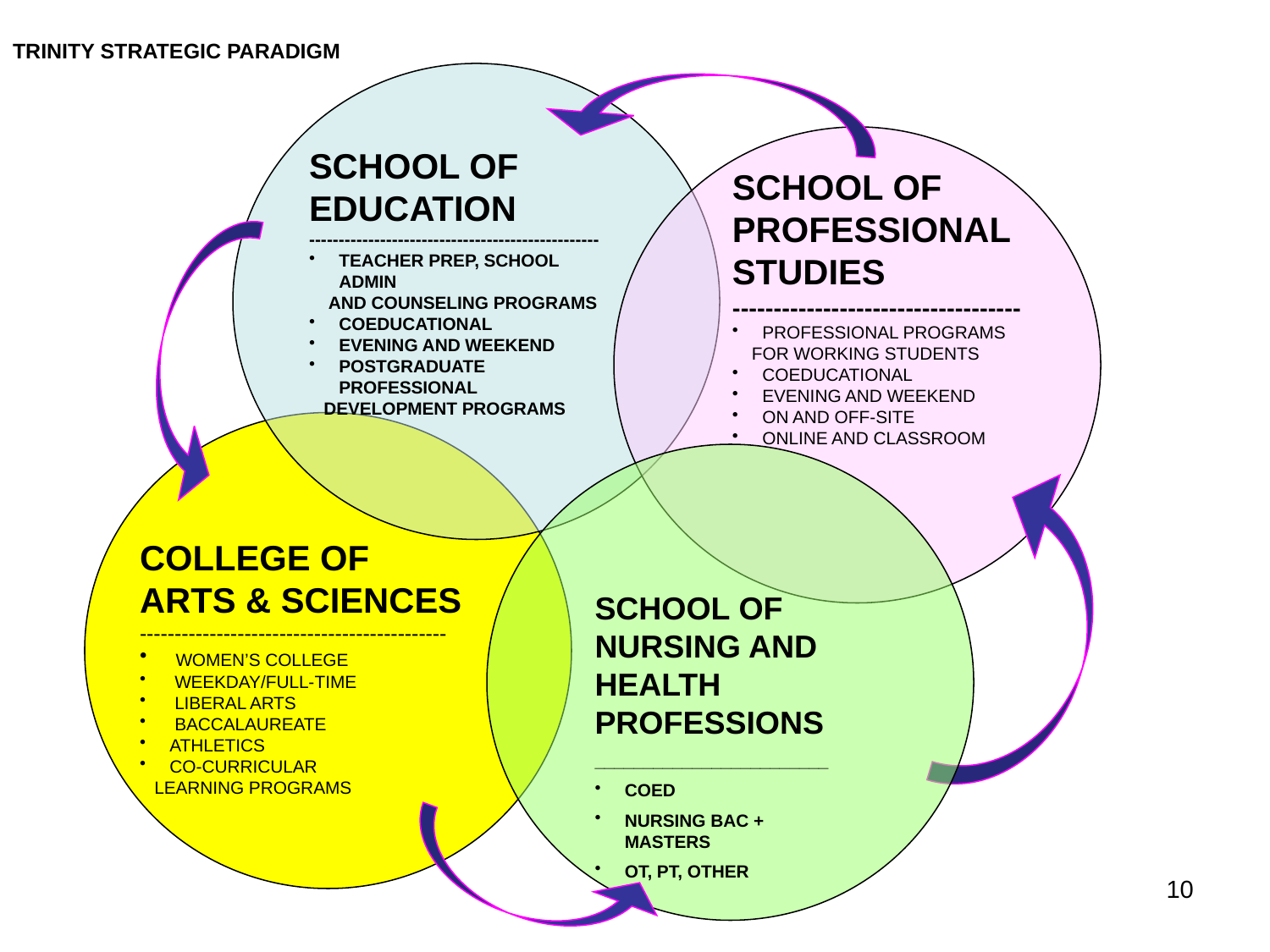

TRINITY STRATEGIC PARADIGM

SCHOOL OF
EDUCATION
-------------------------------------------------
TEACHER PREP, SCHOOL ADMIN
    AND COUNSELING PROGRAMS
COEDUCATIONAL
EVENING AND WEEKEND
POSTGRADUATE PROFESSIONAL
   DEVELOPMENT PROGRAMS

SCHOOL OF
PROFESSIONAL
STUDIES
-----------------------------------
PROFESSIONAL PROGRAMS
    FOR WORKING STUDENTS
COEDUCATIONAL
EVENING AND WEEKEND
ON AND OFF-SITE
ONLINE AND CLASSROOM

COLLEGE OF
ARTS & SCIENCES
--------------------------------------------
 WOMEN’S COLLEGE
 WEEKDAY/FULL-TIME
 LIBERAL ARTS
 BACCALAUREATE
ATHLETICS
CO-CURRICULAR
   LEARNING PROGRAMS

SCHOOL OF NURSING AND HEALTH PROFESSIONS
________________________
COED
NURSING BAC + MASTERS
OT, PT, OTHER

10